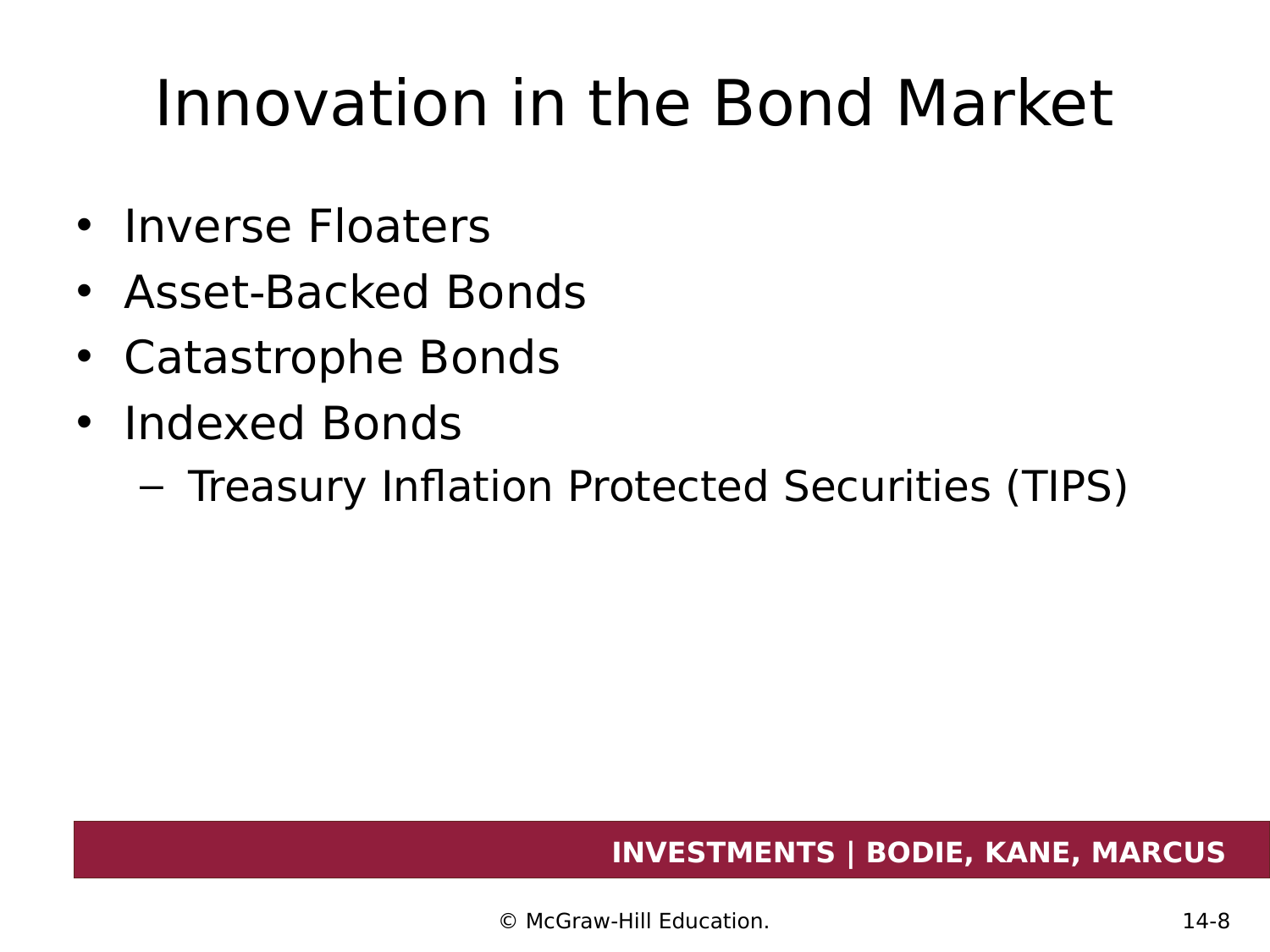

# Innovation in the Bond Market
Inverse Floaters
Asset-Backed Bonds
Catastrophe Bonds
Indexed Bonds
Treasury Inflation Protected Securities (TIPS)